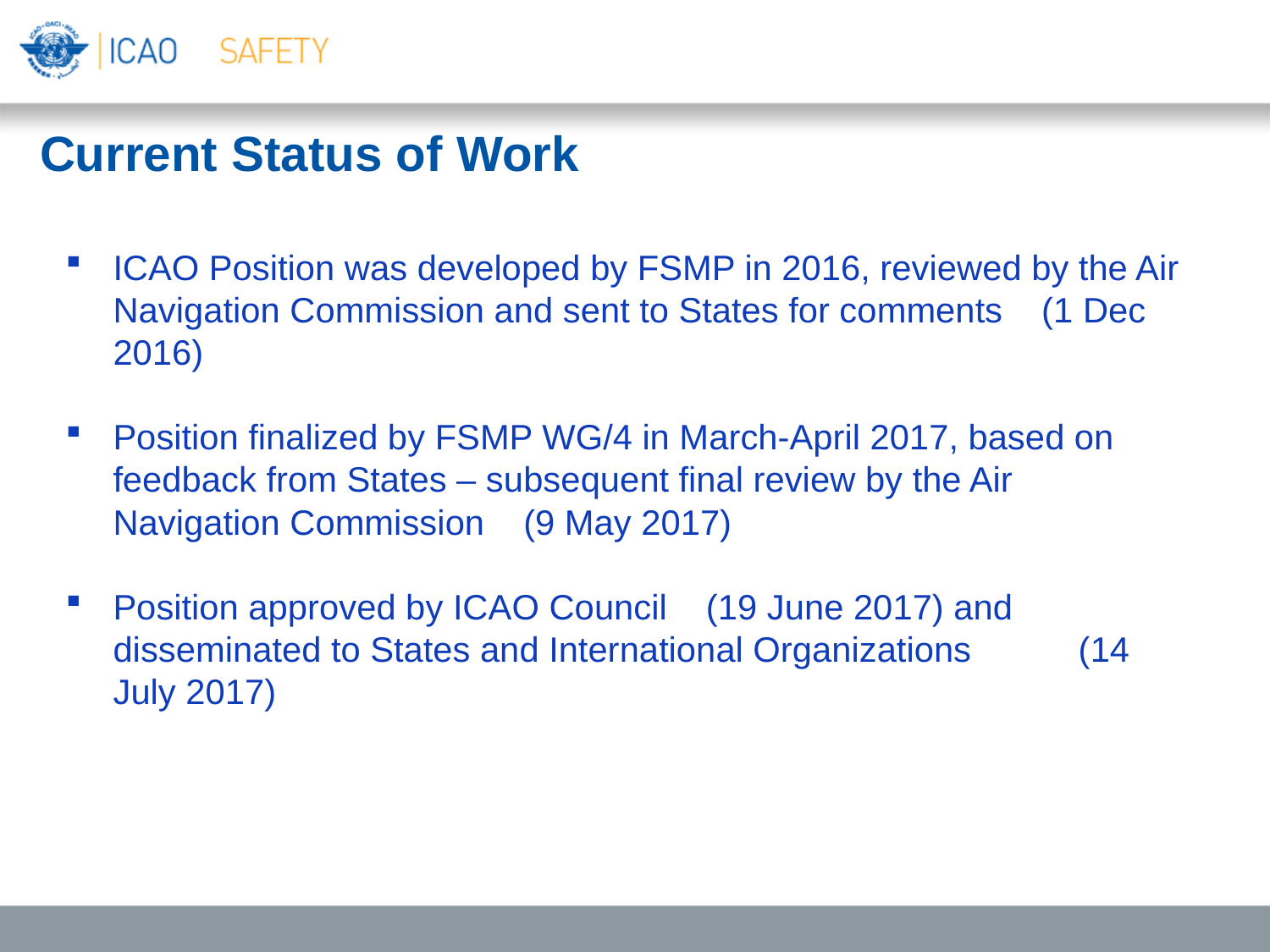

# Current Status of Work
ICAO Position was developed by FSMP in 2016, reviewed by the Air Navigation Commission and sent to States for comments    (1 Dec 2016)
Position finalized by FSMP WG/4 in March-April 2017, based on feedback from States – subsequent final review by the Air Navigation Commission    (9 May 2017)
Position approved by ICAO Council    (19 June 2017) and disseminated to States and International Organizations           (14 July 2017)